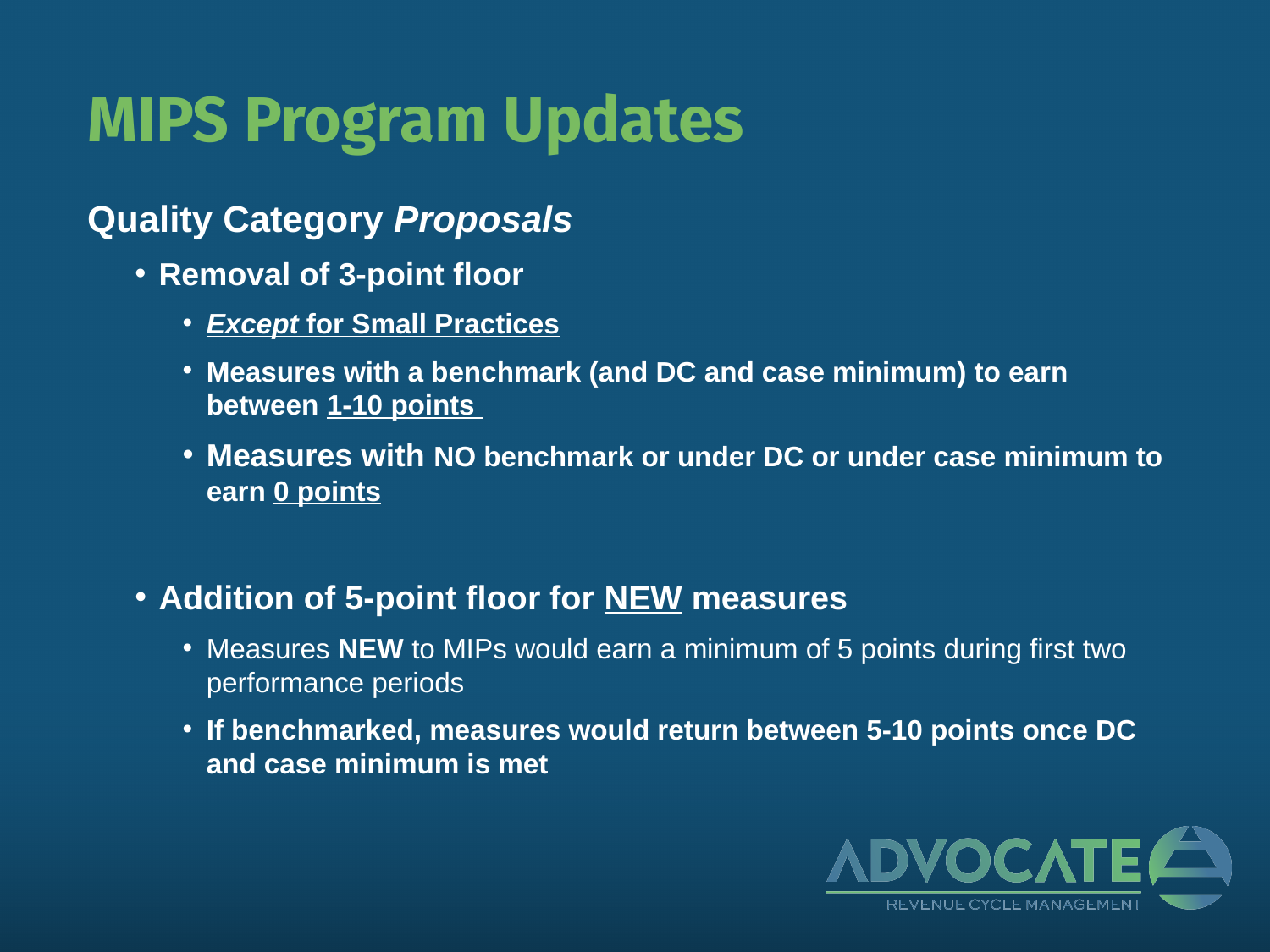

# MIPS Program Updates
Quality Category Proposals
Removal of 3-point floor
Except for Small Practices
Measures with a benchmark (and DC and case minimum) to earn between 1-10 points
Measures with NO benchmark or under DC or under case minimum to earn 0 points

Addition of 5-point floor for NEW measures
Measures NEW to MIPs would earn a minimum of 5 points during first two performance periods
If benchmarked, measures would return between 5-10 points once DC and case minimum is met